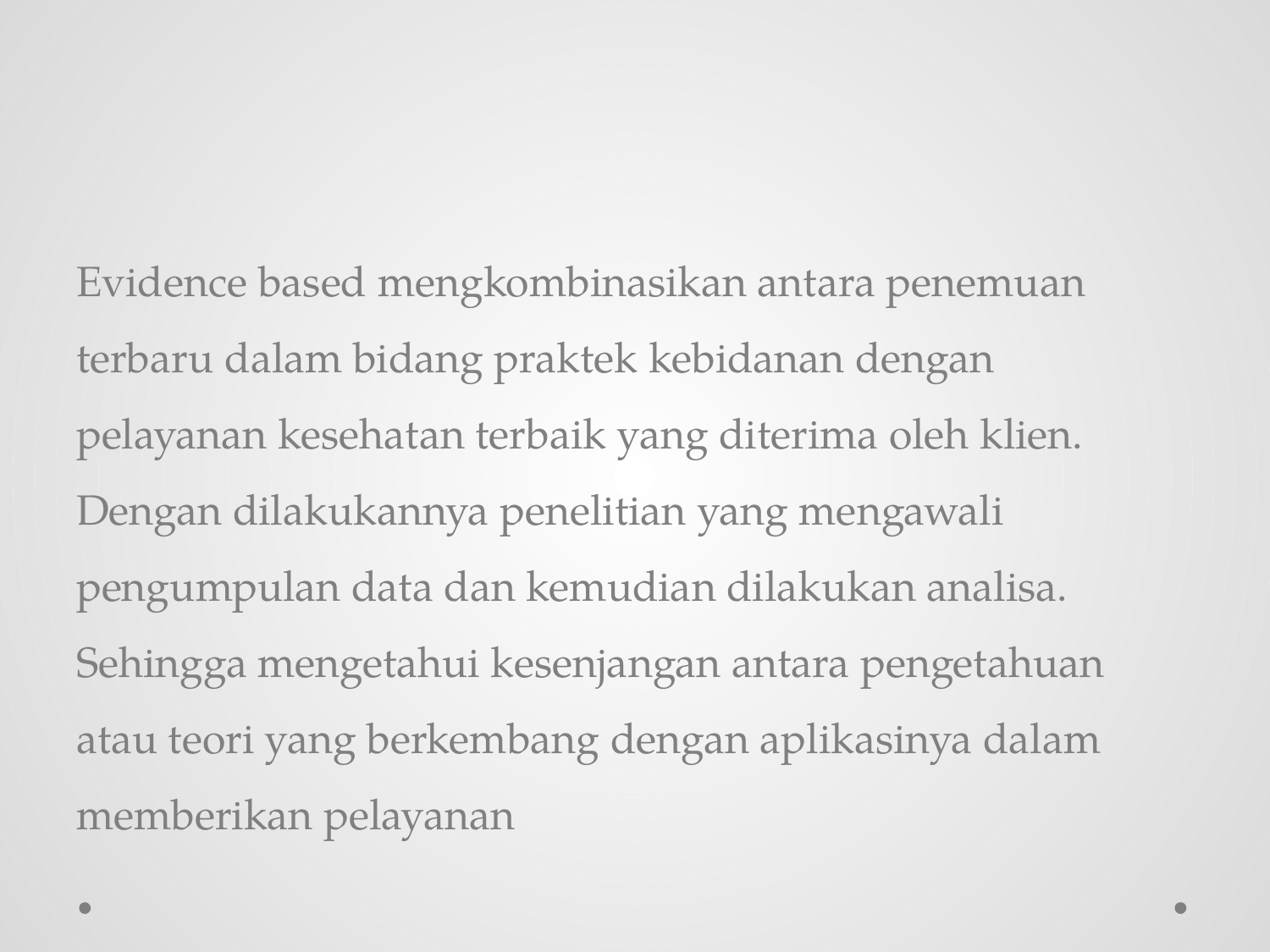

#
Evidence based mengkombinasikan antara penemuan terbaru dalam bidang praktek kebidanan dengan pelayanan kesehatan terbaik yang diterima oleh klien. Dengan dilakukannya penelitian yang mengawali pengumpulan data dan kemudian dilakukan analisa. Sehingga mengetahui kesenjangan antara pengetahuan atau teori yang berkembang dengan aplikasinya dalam memberikan pelayanan